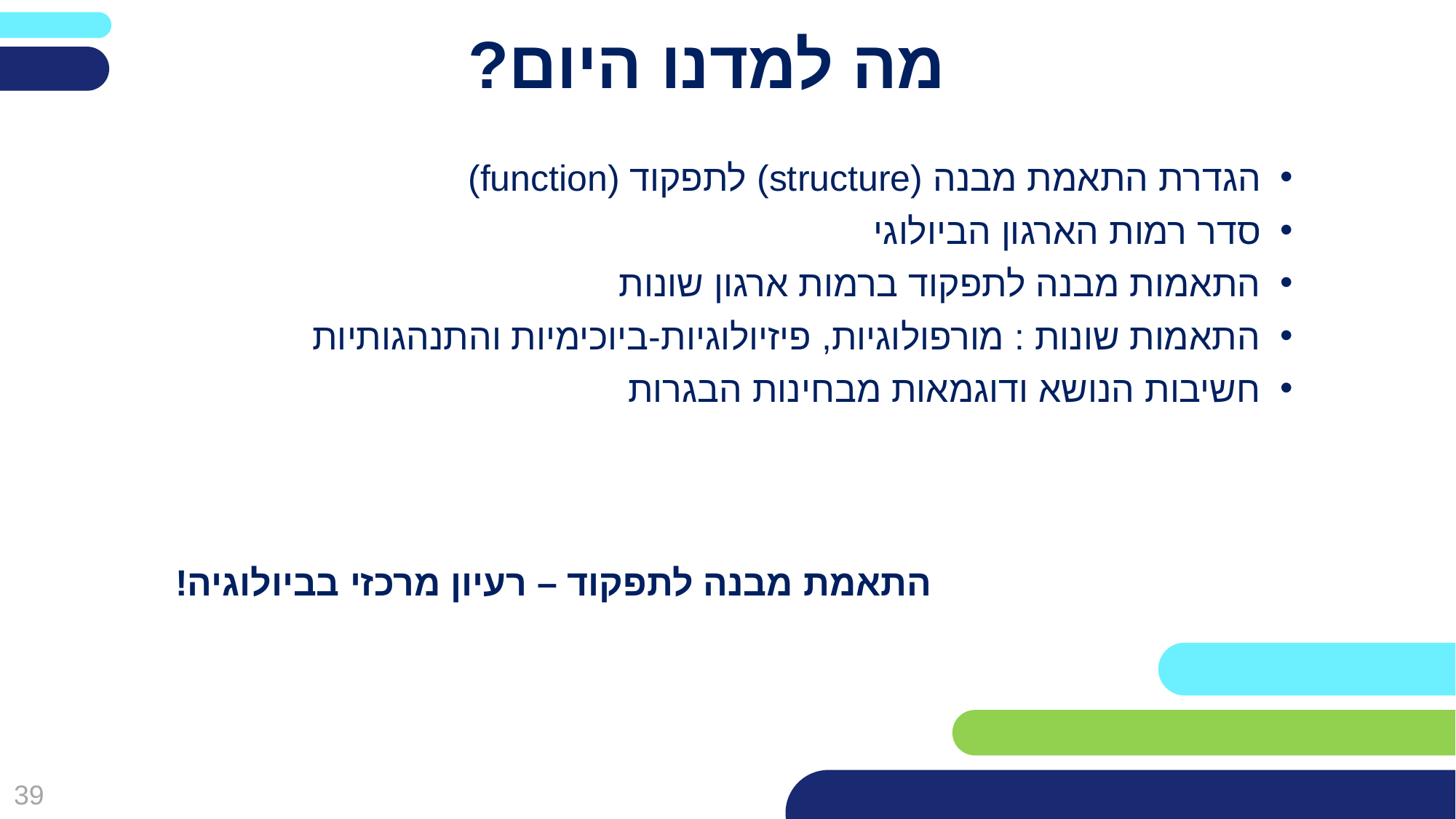

# מה למדנו היום?

הגדרת התאמת מבנה (structure) לתפקוד (function)
סדר רמות הארגון הביולוגי
התאמות מבנה לתפקוד ברמות ארגון שונות
התאמות שונות : מורפולוגיות, פיזיולוגיות-ביוכימיות והתנהגותיות
חשיבות הנושא ודוגמאות מבחינות הבגרות

התאמת מבנה לתפקוד – רעיון מרכזי בביולוגיה!